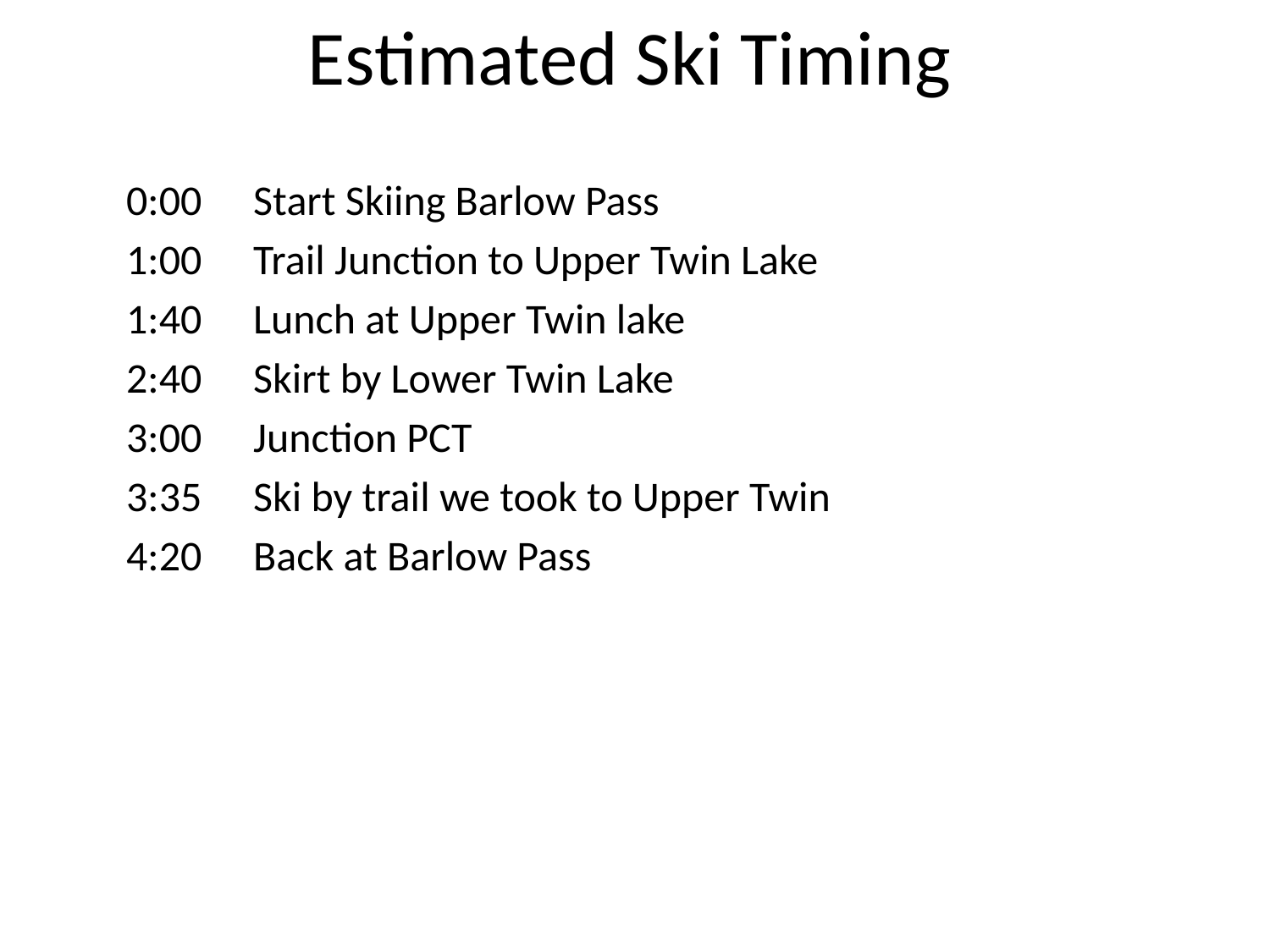

# Estimated Ski Timing
0:00 	Start Skiing Barlow Pass
1:00 	Trail Junction to Upper Twin Lake
1:40	Lunch at Upper Twin lake
2:40	Skirt by Lower Twin Lake
3:00 	Junction PCT
3:35	Ski by trail we took to Upper Twin
4:20 	Back at Barlow Pass